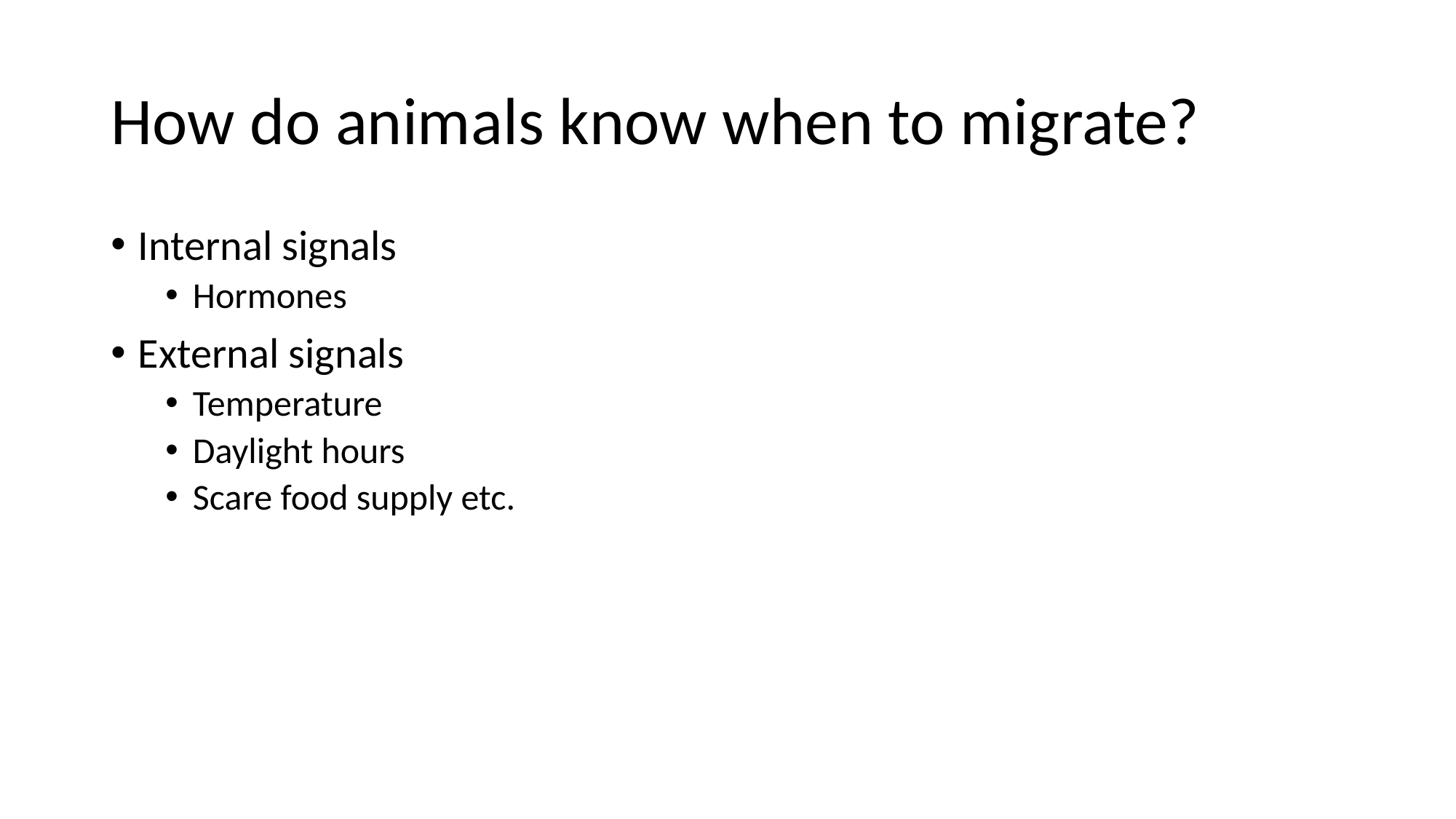

# How do animals know when to migrate?
Internal signals
Hormones
External signals
Temperature
Daylight hours
Scare food supply etc.